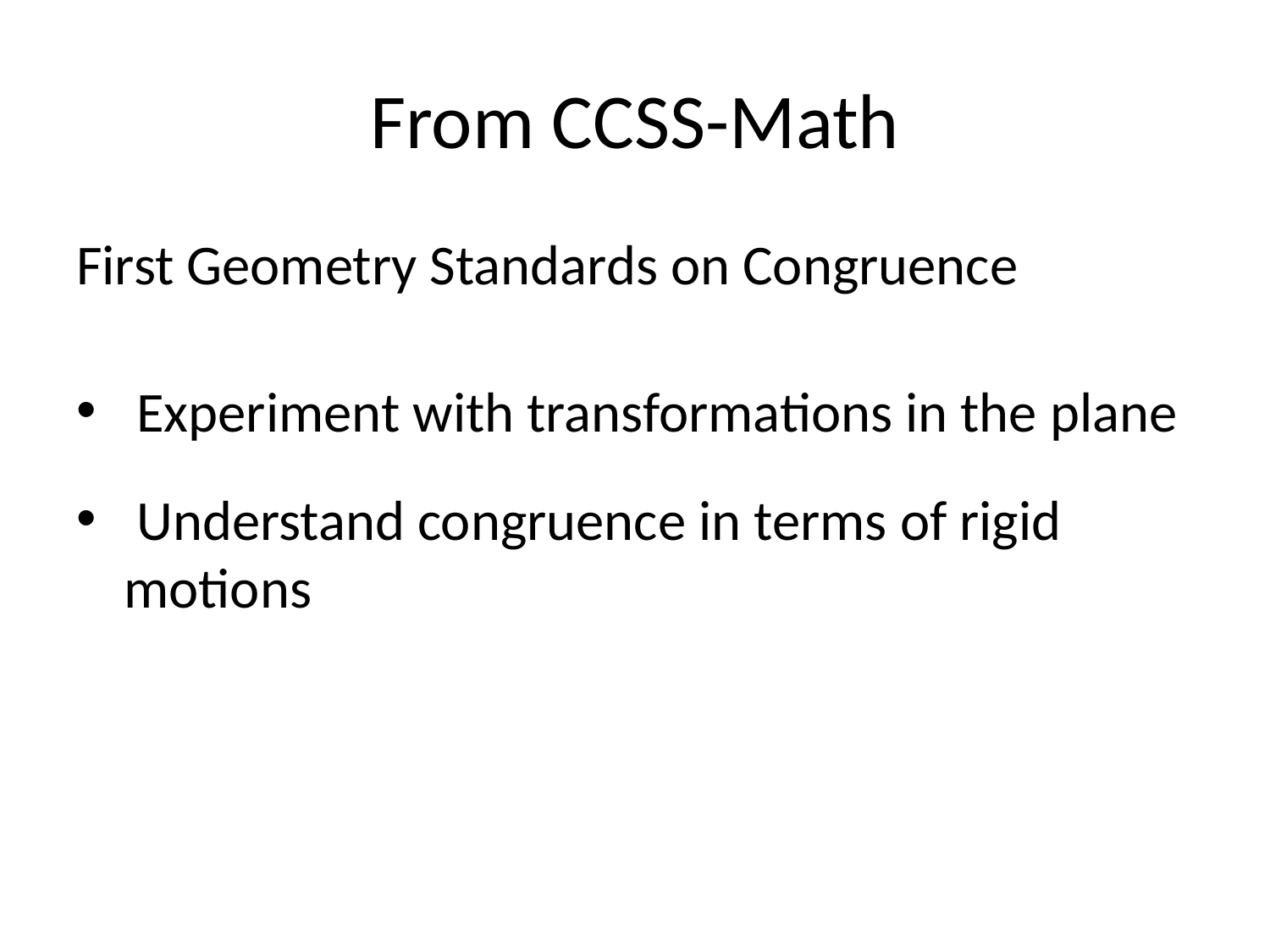

# From CCSS-Math
First Geometry Standards on Congruence
 Experiment with transformations in the plane

 Understand congruence in terms of rigid motions